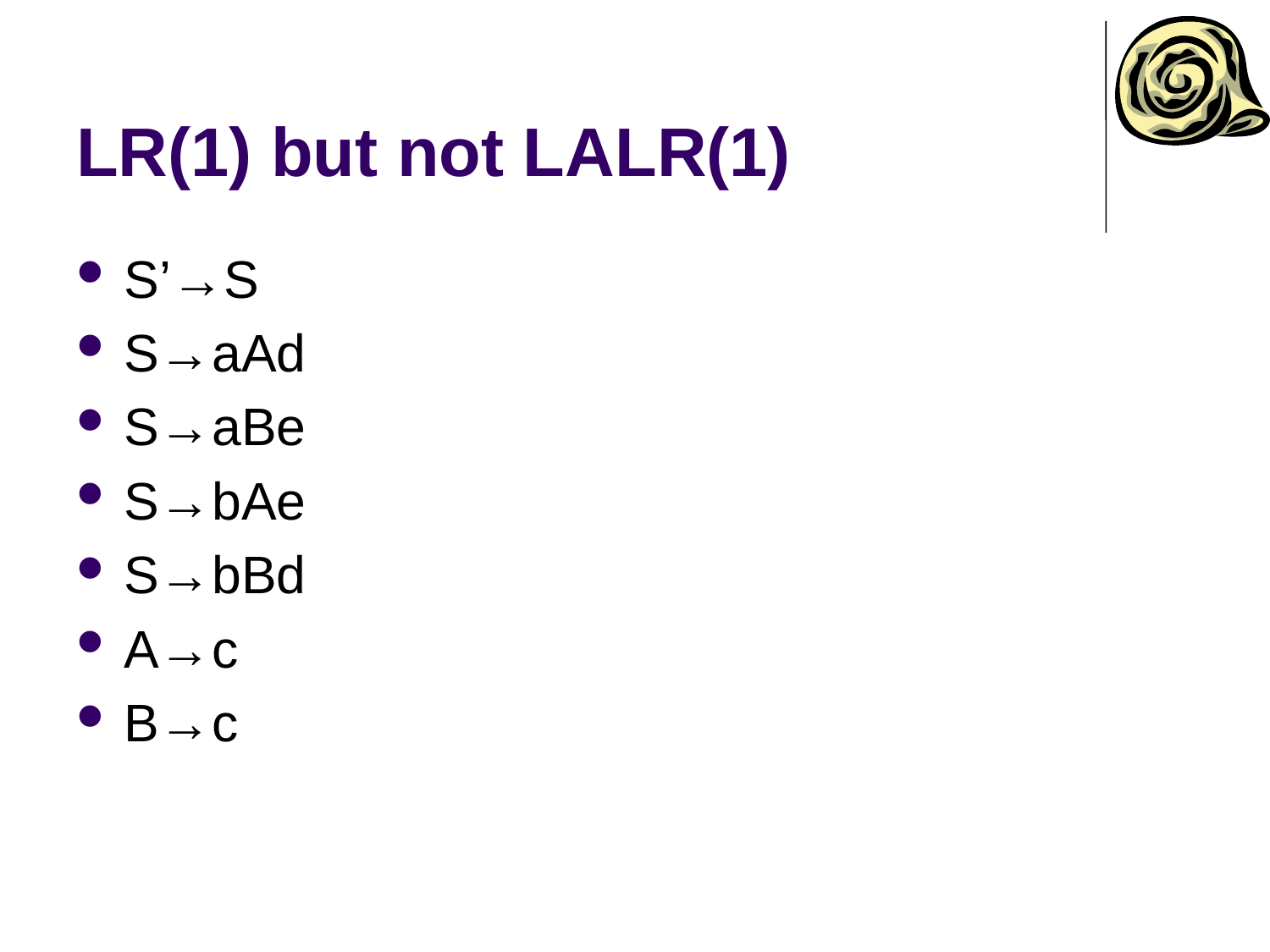

# LR(1) but not LALR(1)
S’→S
S→aAd
S→aBe
S→bAe
S→bBd
A→c
B→c